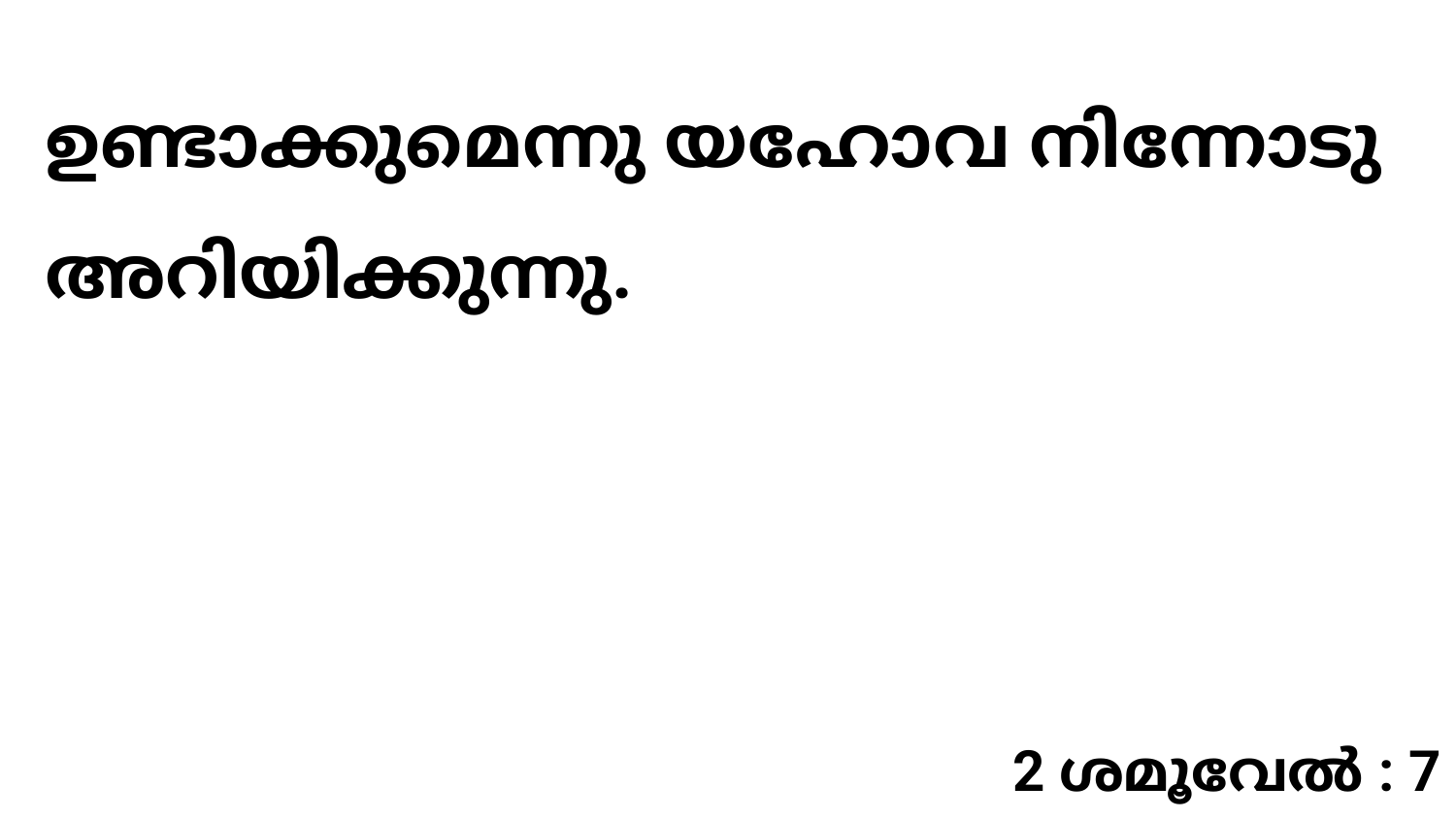

ഉണ്ടാക്കുമെന്നു യഹോവ നിന്നോടു അറിയിക്കുന്നു.
2 ശമൂവേൽ : 7